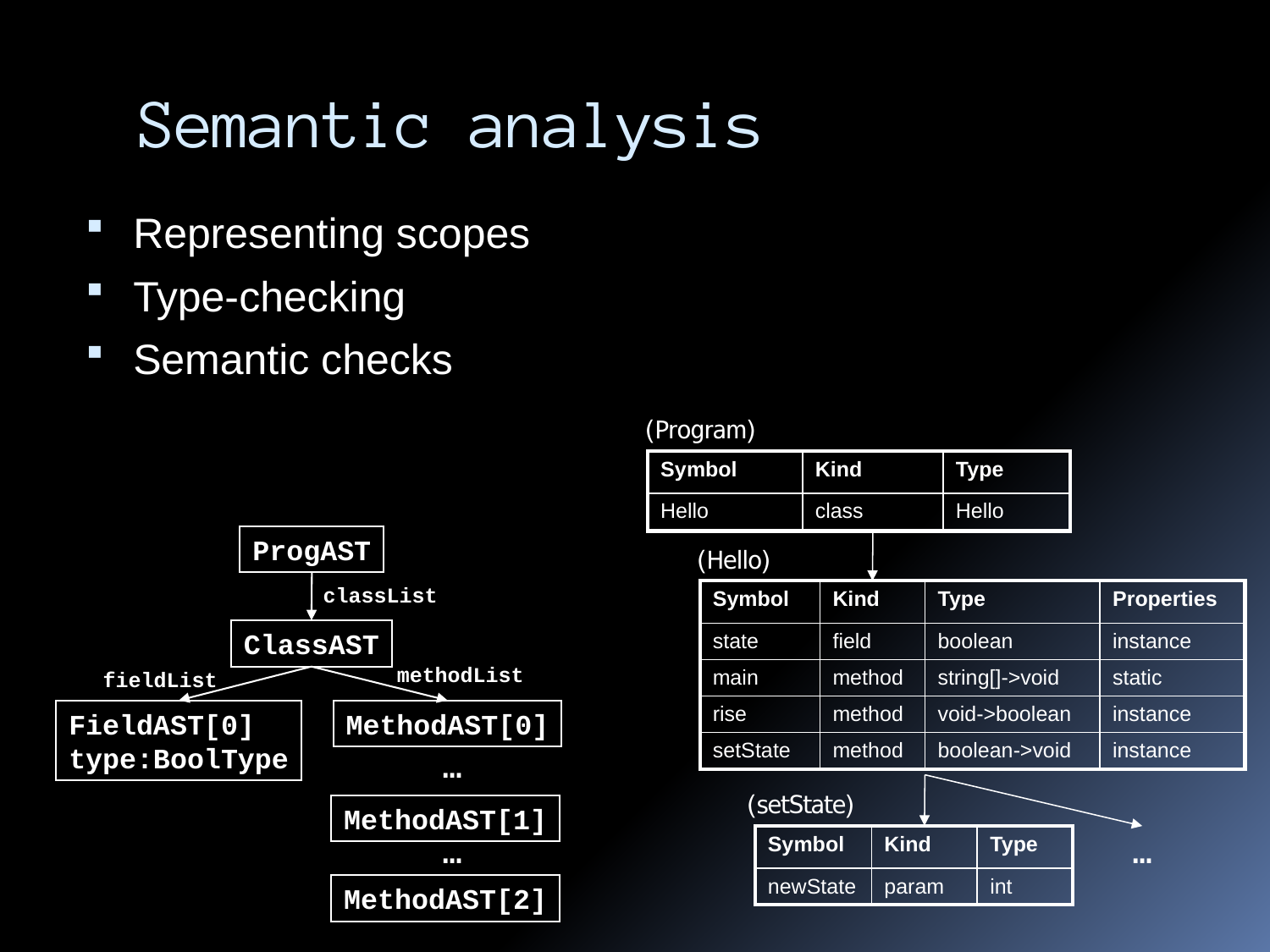

# Semantic analysis
Representing scopes
Type-checking
Semantic checks
(Program)
| Symbol | Kind | Type |
| --- | --- | --- |
| Hello | class | Hello |
ProgAST
(Hello)
classList
| Symbol | Kind | Type | Properties |
| --- | --- | --- | --- |
| state | field | boolean | instance |
| main | method | string[]->void | static |
| rise | method | void->boolean | instance |
| setState | method | boolean->void | instance |
ClassAST
methodList
fieldList
FieldAST[0]
type:BoolType
MethodAST[0]
…
(setState)
MethodAST[1]
…
| Symbol | Kind | Type |
| --- | --- | --- |
| newState | param | int |
…
MethodAST[2]
34